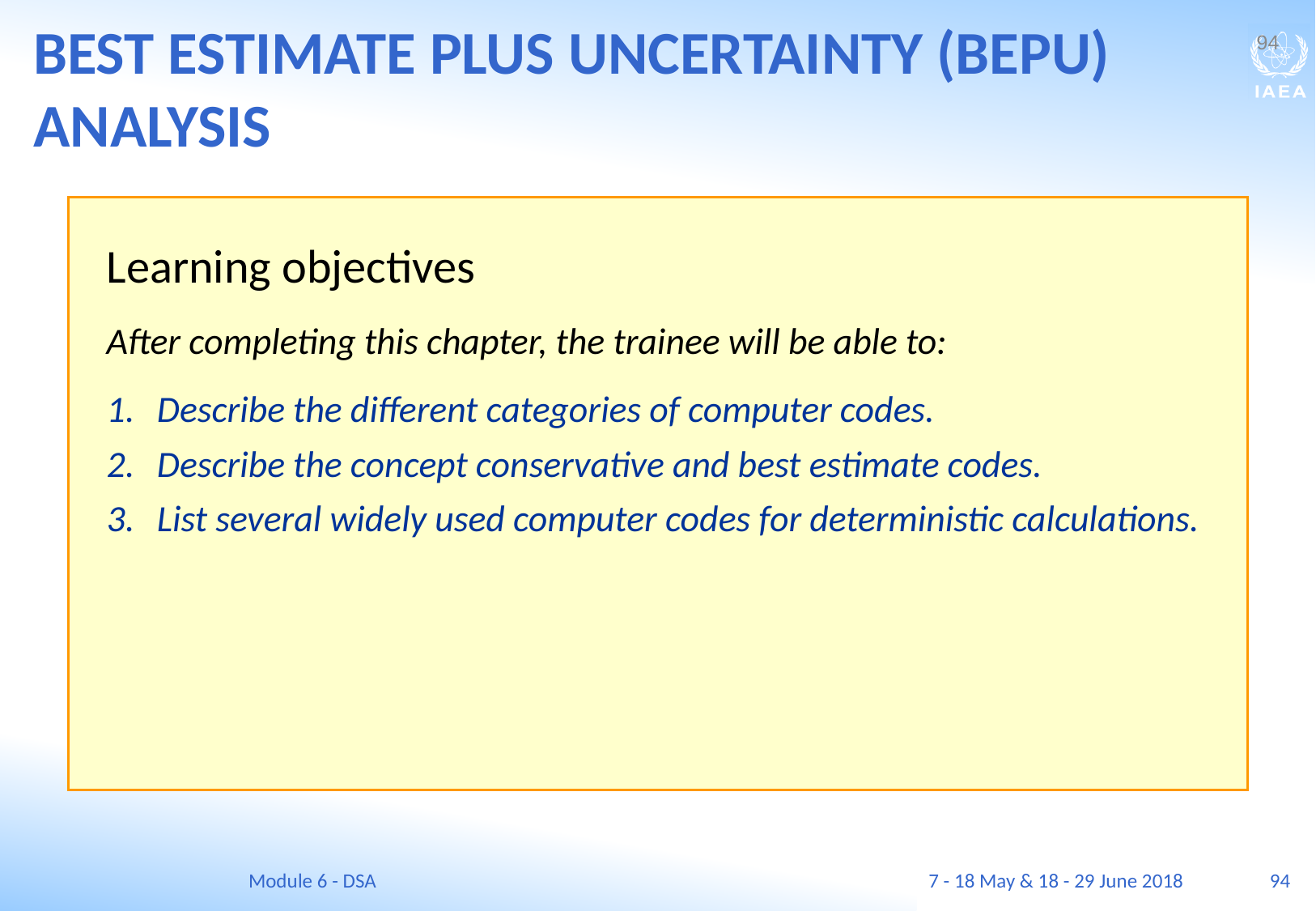

BEST ESTIMATE PLUS UNCERTAINTY (BEPU) ANALYSIS
94
Learning objectives
After completing this chapter, the trainee will be able to:
Describe the different categories of computer codes.
Describe the concept conservative and best estimate codes.
List several widely used computer codes for deterministic calculations.
Module 6 - DSA
7 - 18 May & 18 - 29 June 2018
94